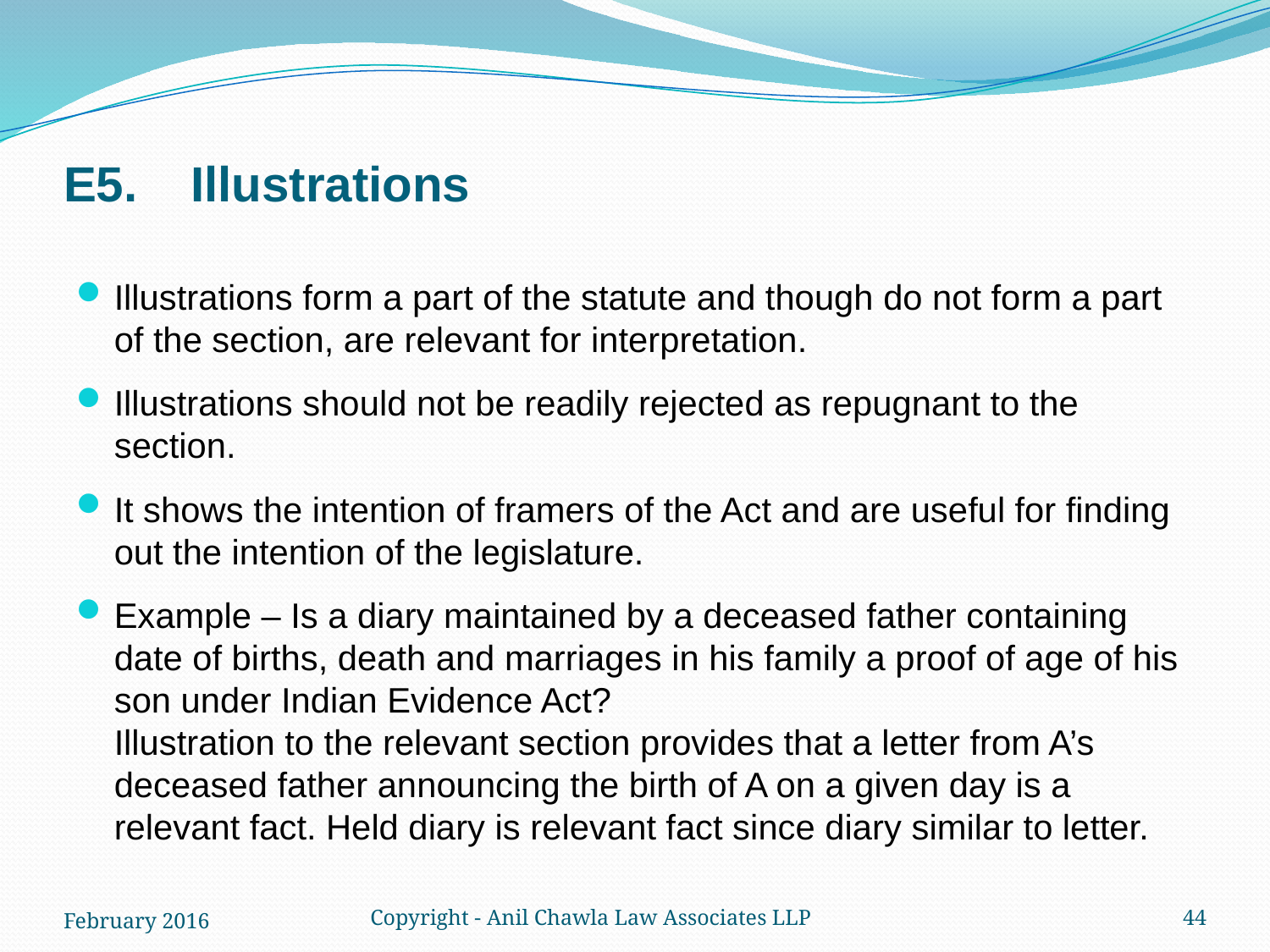

# E5.	Illustrations
Illustrations form a part of the statute and though do not form a part of the section, are relevant for interpretation.
Illustrations should not be readily rejected as repugnant to the section.
It shows the intention of framers of the Act and are useful for finding out the intention of the legislature.
Example – Is a diary maintained by a deceased father containing date of births, death and marriages in his family a proof of age of his son under Indian Evidence Act?
Illustration to the relevant section provides that a letter from A’s deceased father announcing the birth of A on a given day is a relevant fact. Held diary is relevant fact since diary similar to letter.
February 2016
Copyright - Anil Chawla Law Associates LLP
44